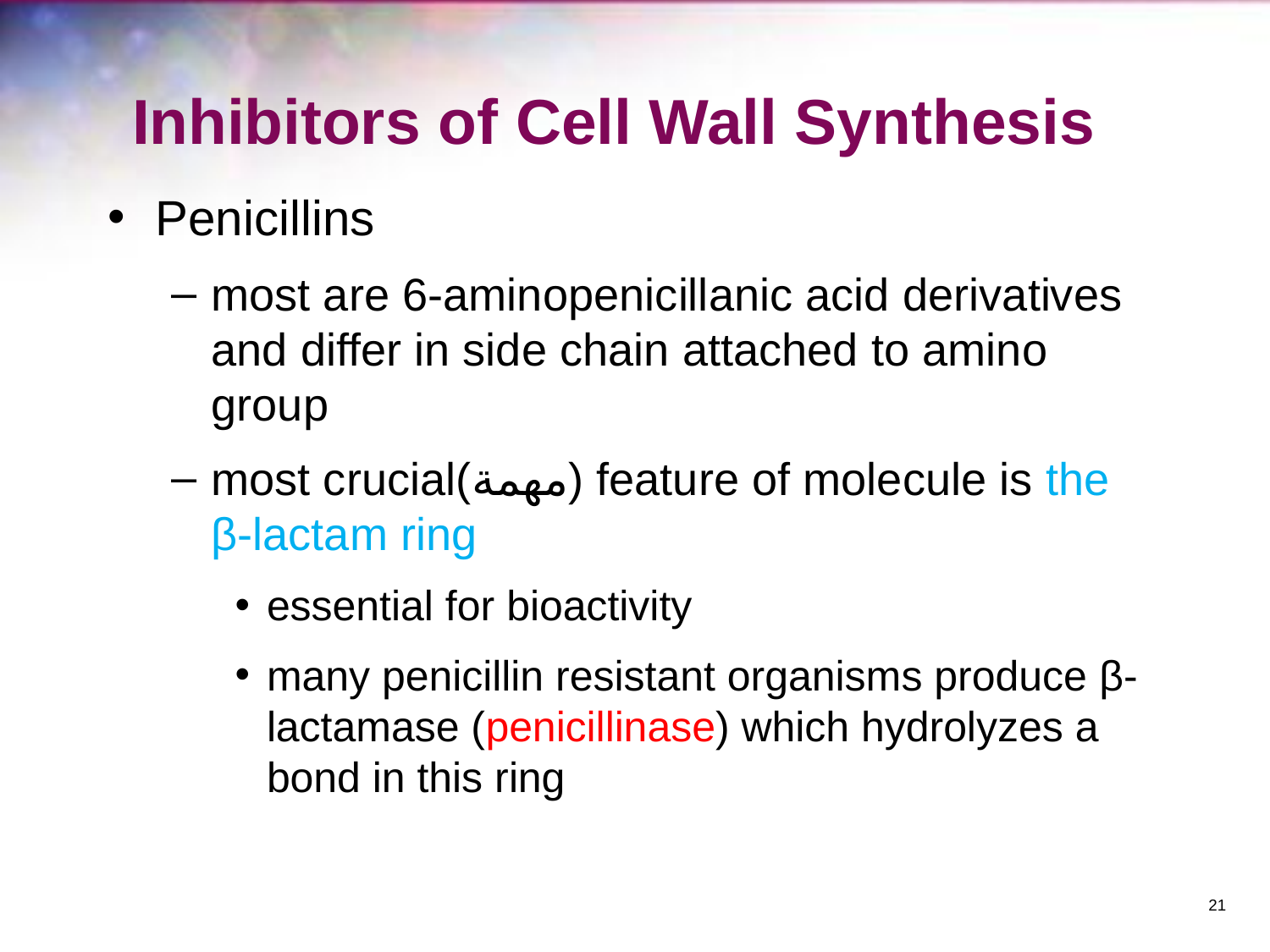

# Inhibitors of Cell Wall Synthesis
Penicillins
most are 6-aminopenicillanic acid derivatives and differ in side chain attached to amino group
most crucial(مهمة) feature of molecule is the β-lactam ring
essential for bioactivity
many penicillin resistant organisms produce β-lactamase (penicillinase) which hydrolyzes a bond in this ring
21